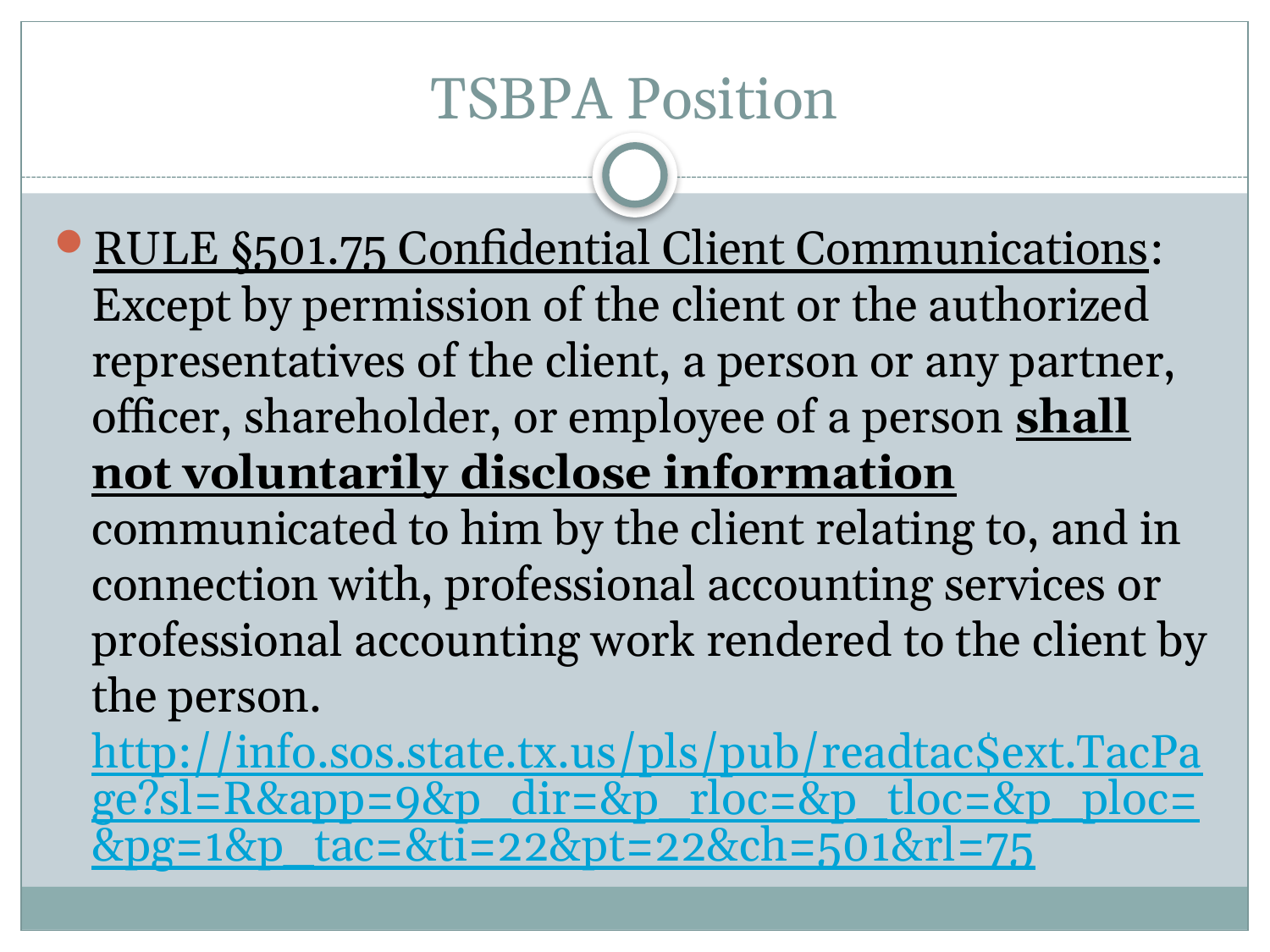

# TSBPA Position
RULE §501.75 Confidential Client Communications: Except by permission of the client or the authorized representatives of the client, a person or any partner, officer, shareholder, or employee of a person shall not voluntarily disclose information communicated to him by the client relating to, and in connection with, professional accounting services or professional accounting work rendered to the client by the person. http://info.sos.state.tx.us/pls/pub/readtac$ext.TacPage?sl=R&app=9&p_dir=&p_rloc=&p_tloc=&p_ploc=&pg=1&p_tac=&ti=22&pt=22&ch=501&rl=75